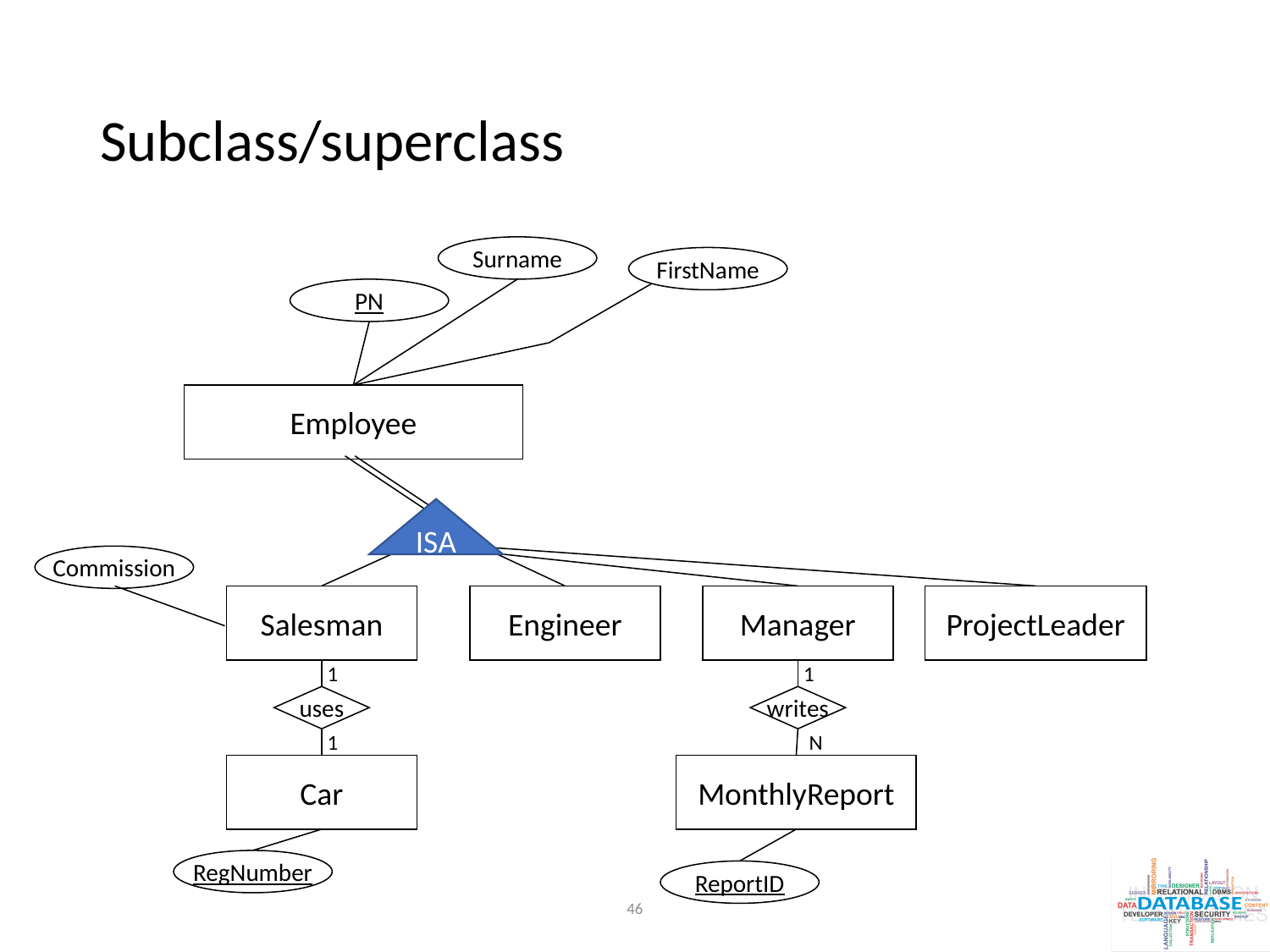

# Subclass/superclass
Surname
FirstName
PN
Employee

ISA
Commission

Salesman
Engineer
Manager
ProjectLeader
1
1
uses
writes
1
N
Car
MonthlyReport
RegNumber
ReportID
46